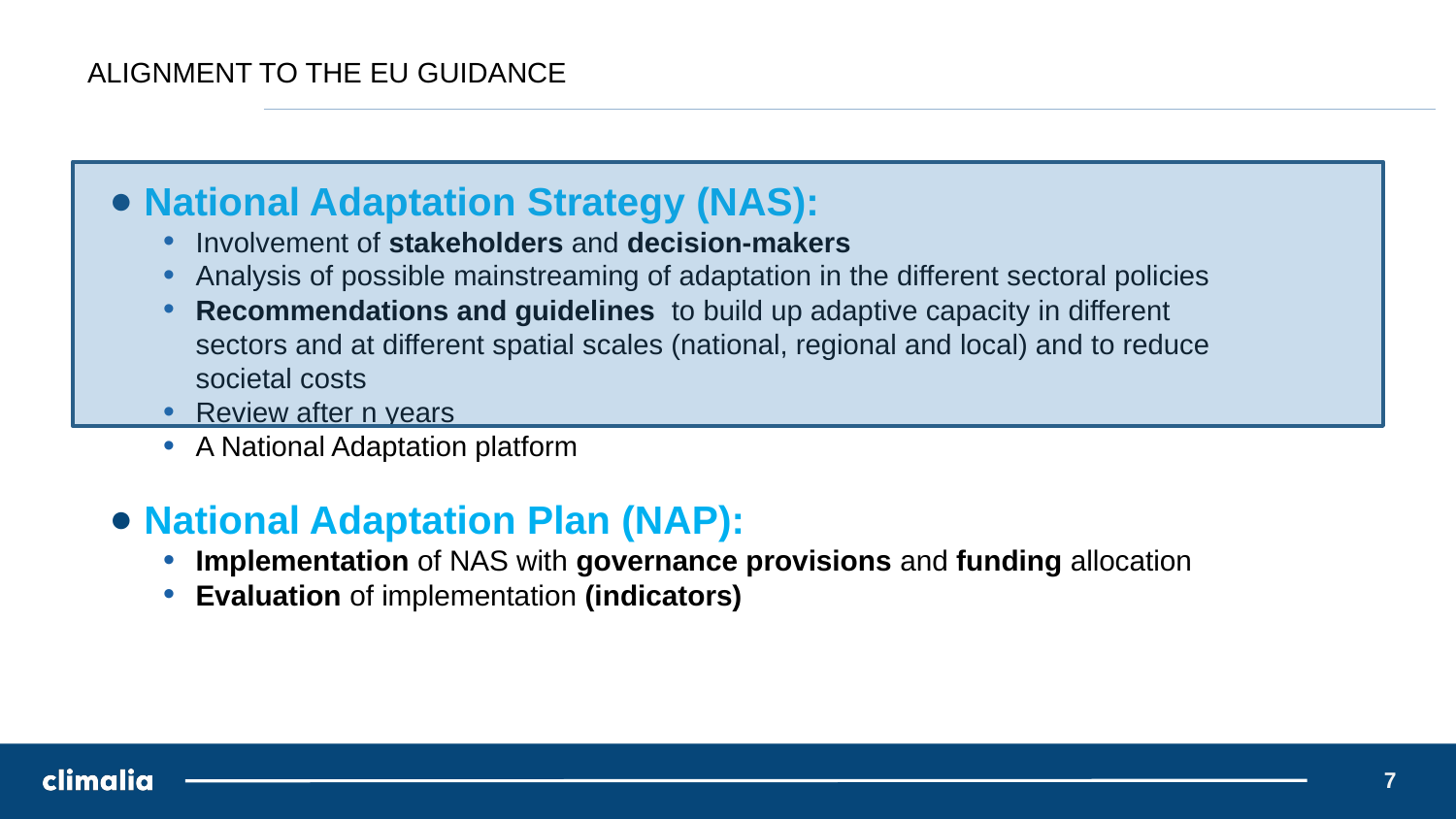

# ALIGNMENT TO THE EU GUIDANCE

 National Adaptation Strategy (NAS):
Involvement of stakeholders and decision-makers
Analysis of possible mainstreaming of adaptation in the different sectoral policies
Recommendations and guidelines  to build up adaptive capacity in different sectors and at different spatial scales (national, regional and local) and to reduce societal costs
Review after n years
A National Adaptation platform

 National Adaptation Plan (NAP):
Implementation of NAS with governance provisions and funding allocation
Evaluation of implementation (indicators)
7